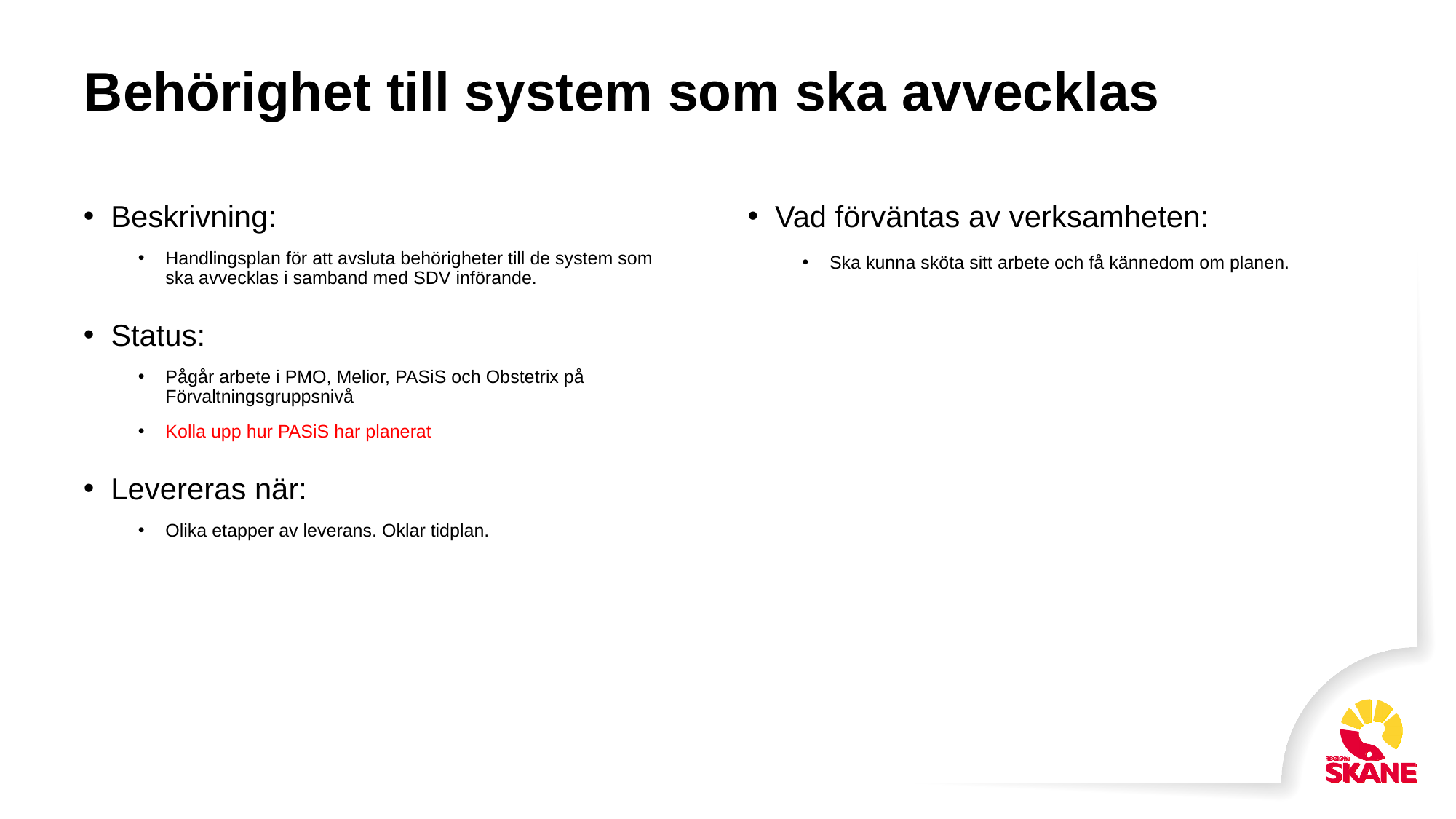

# Behörighet till system som ska avvecklas
Vad förväntas av verksamheten:
Ska kunna sköta sitt arbete och få kännedom om planen.

Beskrivning:
Handlingsplan för att avsluta behörigheter till de system som ska avvecklas i samband med SDV införande.
Status:
Pågår arbete i PMO, Melior, PASiS och Obstetrix på Förvaltningsgruppsnivå
Kolla upp hur PASiS har planerat
Levereras när:
Olika etapper av leverans. Oklar tidplan.